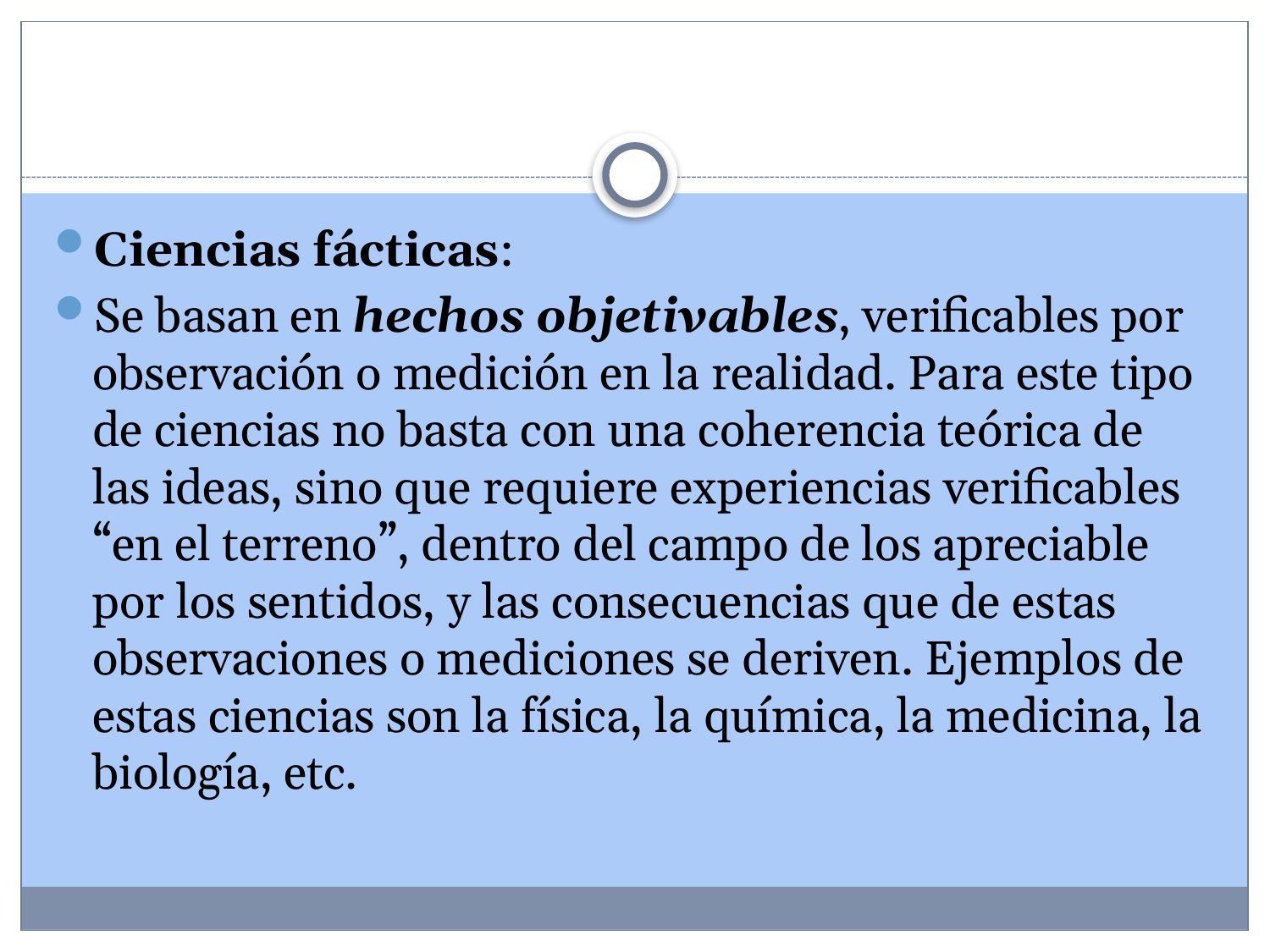

#
Ciencias fácticas:
Se basan en hechos objetivables, verificables por observación o medición en la realidad. Para este tipo de ciencias no basta con una coherencia teórica de las ideas, sino que requiere experiencias verificables “en el terreno”, dentro del campo de los apreciable por los sentidos, y las consecuencias que de estas observaciones o mediciones se deriven. Ejemplos de estas ciencias son la física, la química, la medicina, la biología, etc.